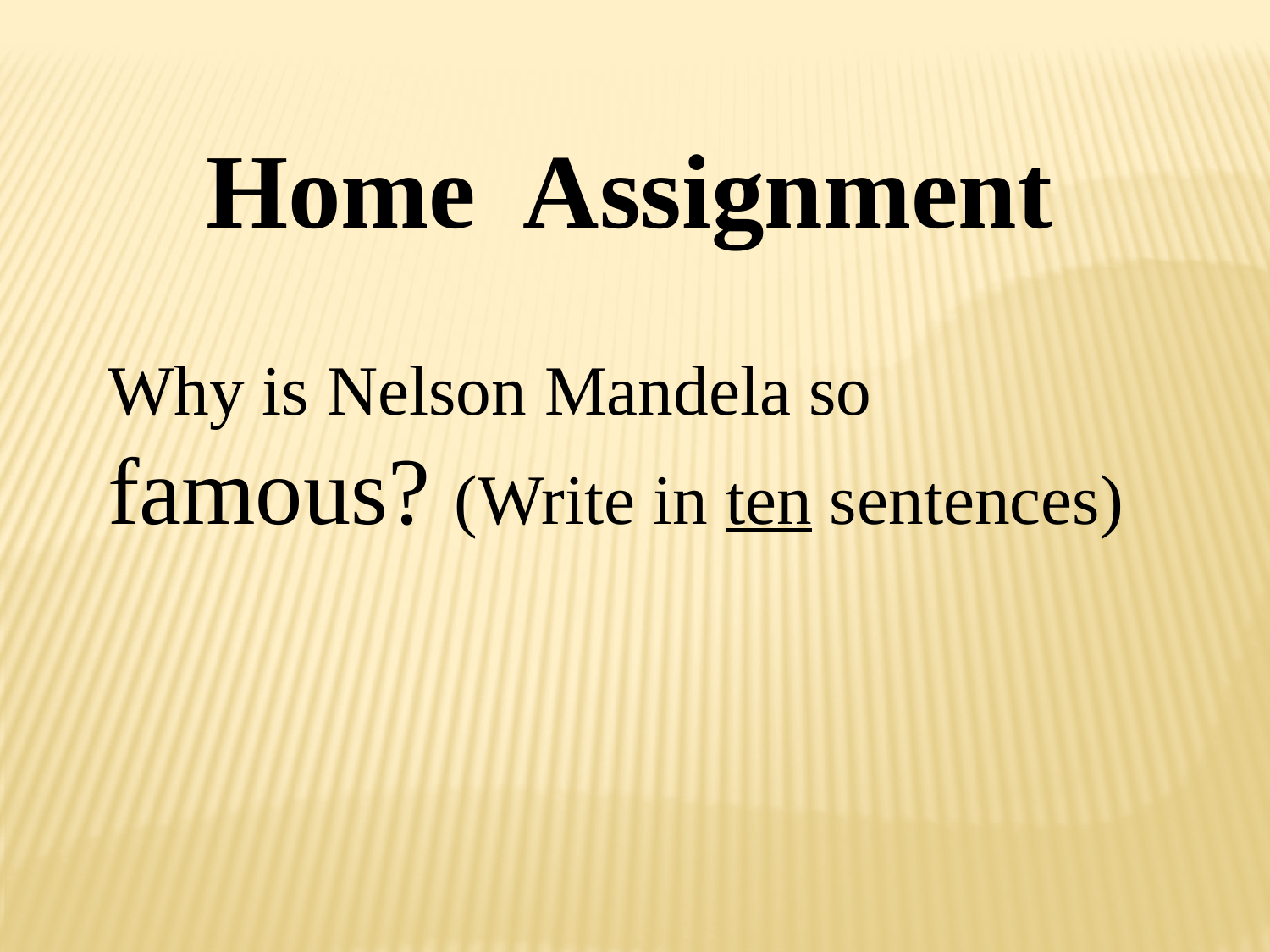

Home  Assignment
Why is Nelson Mandela so famous? (Write in ten sentences)